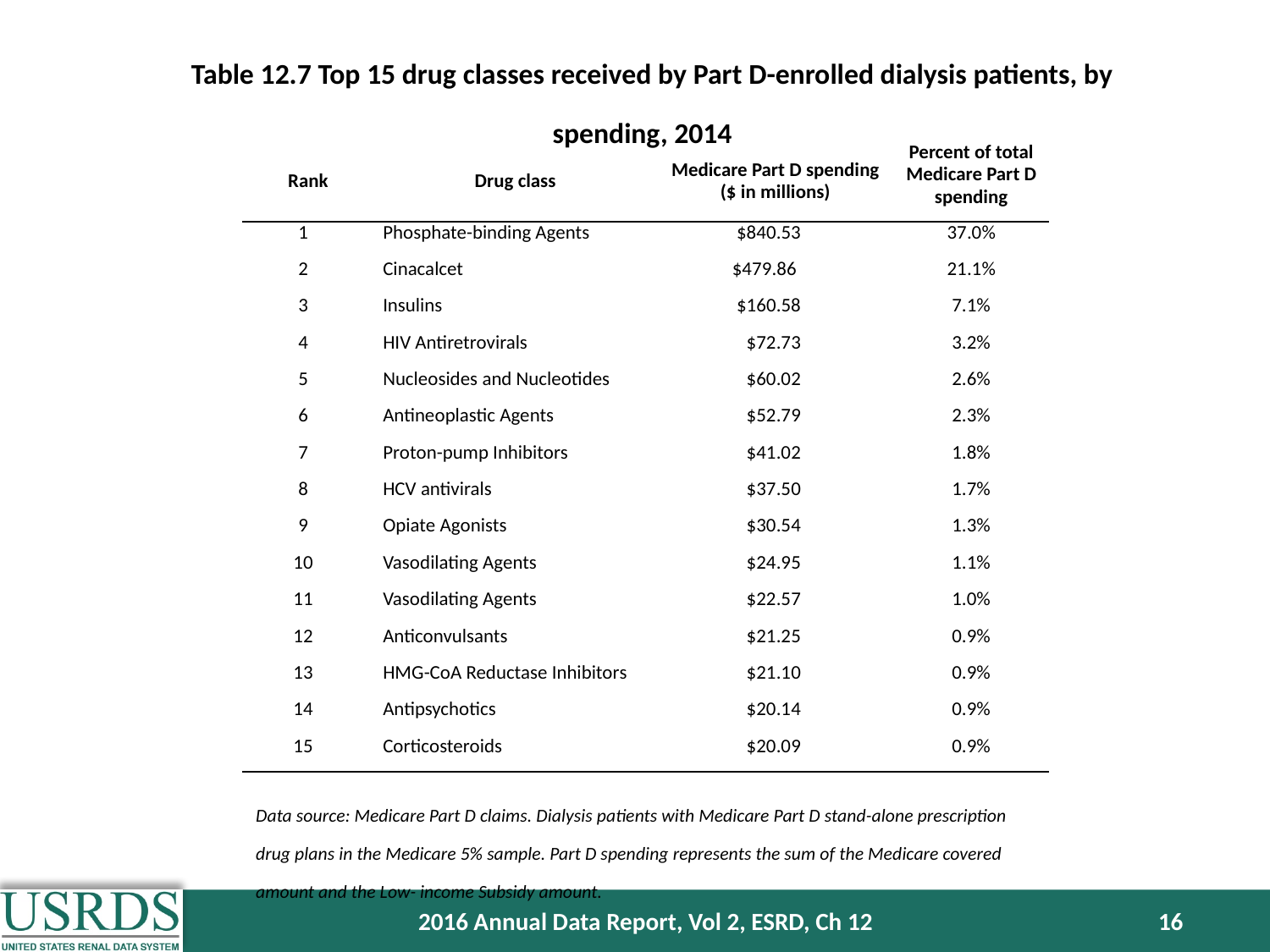

Table 12.7 Top 15 drug classes received by Part D-enrolled dialysis patients, by spending, 2014
| Rank | Drug class | Medicare Part D spending ($ in millions) | Percent of total Medicare Part D spending |
| --- | --- | --- | --- |
| 1 | Phosphate-binding Agents | $840.53 | 37.0% |
| 2 | Cinacalcet | $479.86 | 21.1% |
| 3 | Insulins | $160.58 | 7.1% |
| 4 | HIV Antiretrovirals | $72.73 | 3.2% |
| 5 | Nucleosides and Nucleotides | $60.02 | 2.6% |
| 6 | Antineoplastic Agents | $52.79 | 2.3% |
| 7 | Proton-pump Inhibitors | $41.02 | 1.8% |
| 8 | HCV antivirals | $37.50 | 1.7% |
| 9 | Opiate Agonists | $30.54 | 1.3% |
| 10 | Vasodilating Agents | $24.95 | 1.1% |
| 11 | Vasodilating Agents | $22.57 | 1.0% |
| 12 | Anticonvulsants | $21.25 | 0.9% |
| 13 | HMG-CoA Reductase Inhibitors | $21.10 | 0.9% |
| 14 | Antipsychotics | $20.14 | 0.9% |
| 15 | Corticosteroids | $20.09 | 0.9% |
Data source: Medicare Part D claims. Dialysis patients with Medicare Part D stand-alone prescription drug plans in the Medicare 5% sample. Part D spending represents the sum of the Medicare covered amount and the Low- income Subsidy amount.
2016 Annual Data Report, Vol 2, ESRD, Ch 12

16